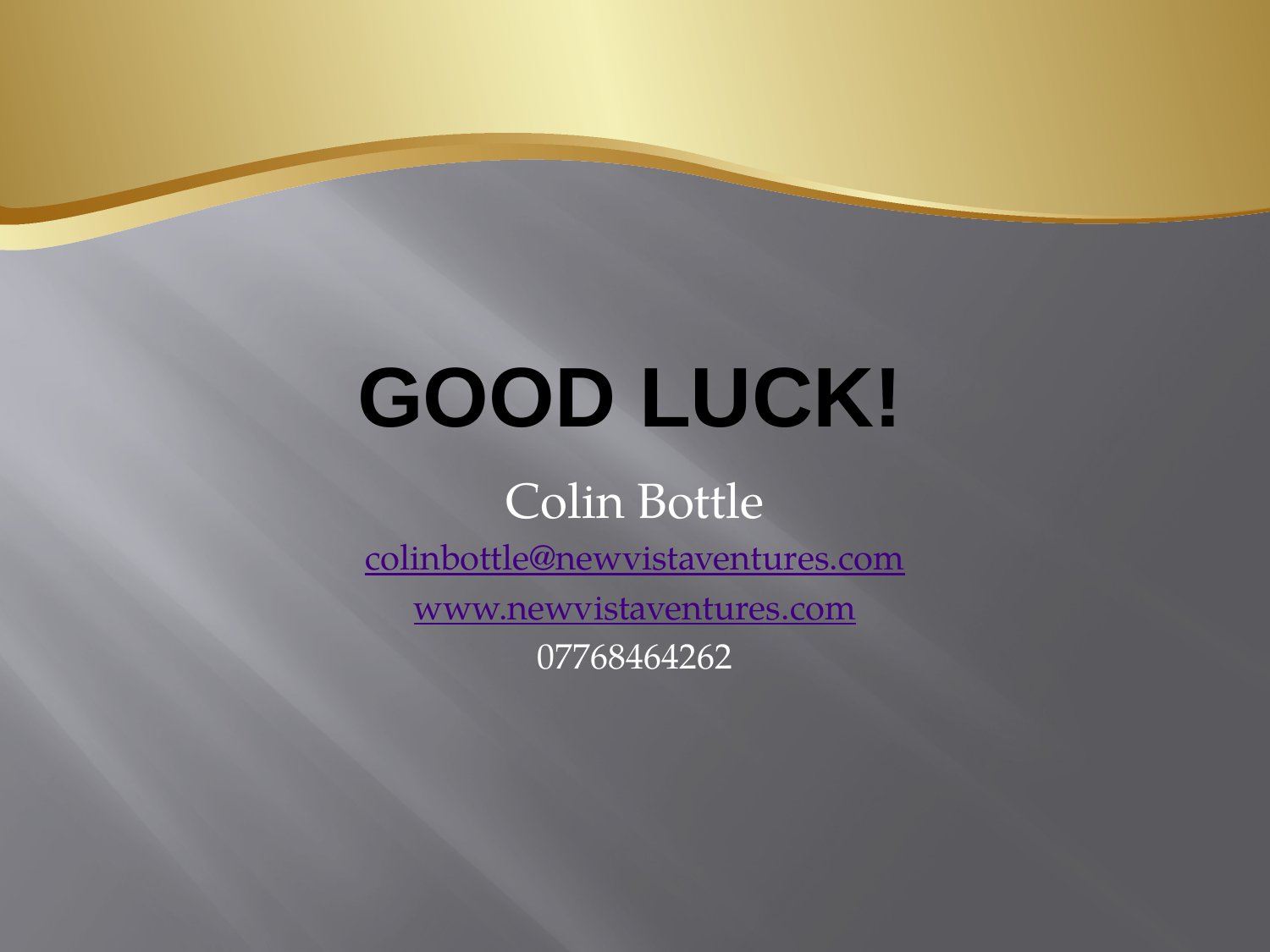

# Good Luck!
Colin Bottle
colinbottle@newvistaventures.com
www.newvistaventures.com
07768464262